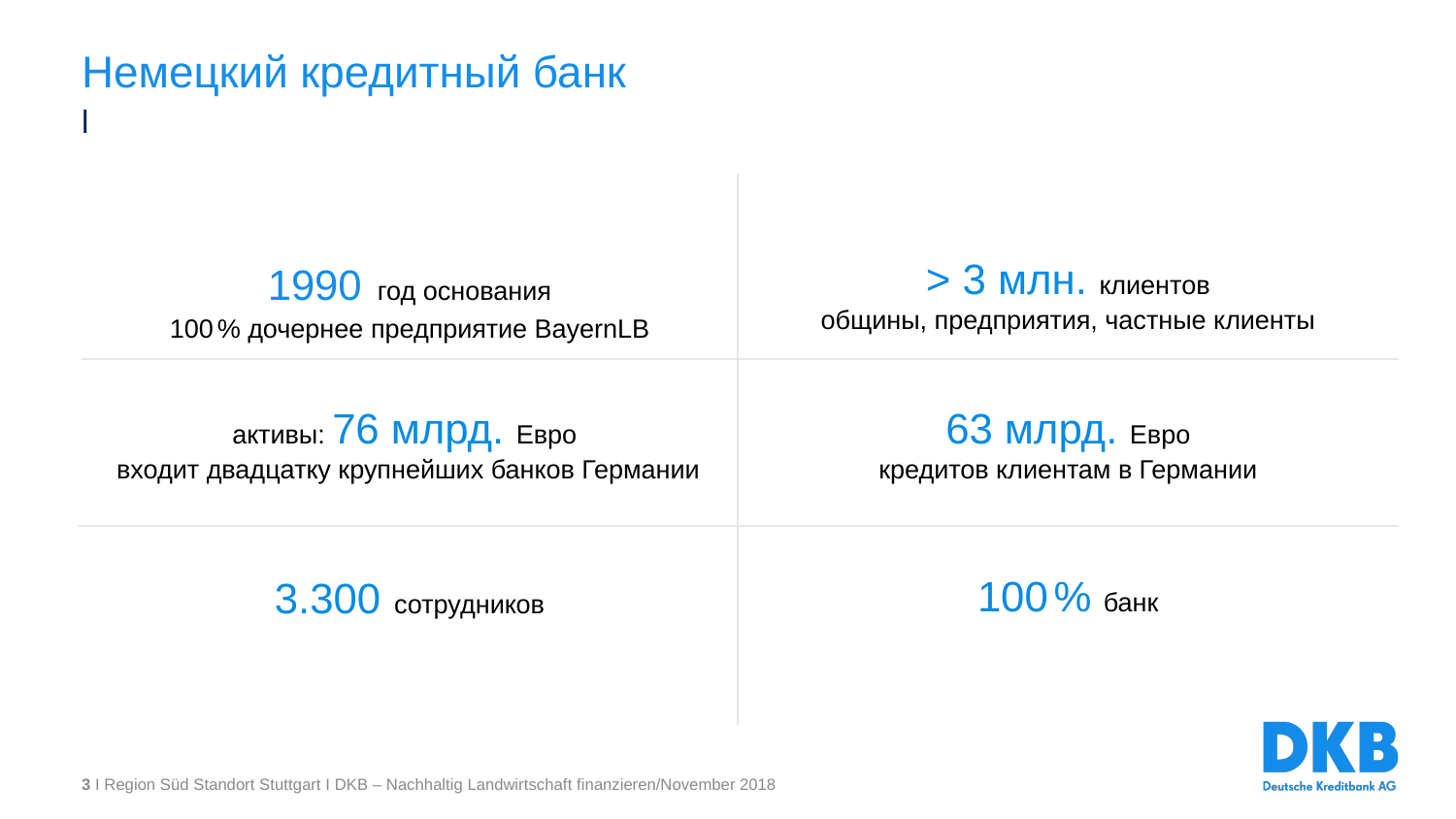

# Немецкий кредитный банк
l
> 3 млн. клиентов
общины, предприятия, частные клиенты
1990 год основания
100 % дочернее предприятие BayernLB
активы: 76 млрд. Евро
входит двадцатку крупнейших банков Германии
63 млрд. Евро
кредитов клиентам в Германии
3.300 сотрудников
100 % банк